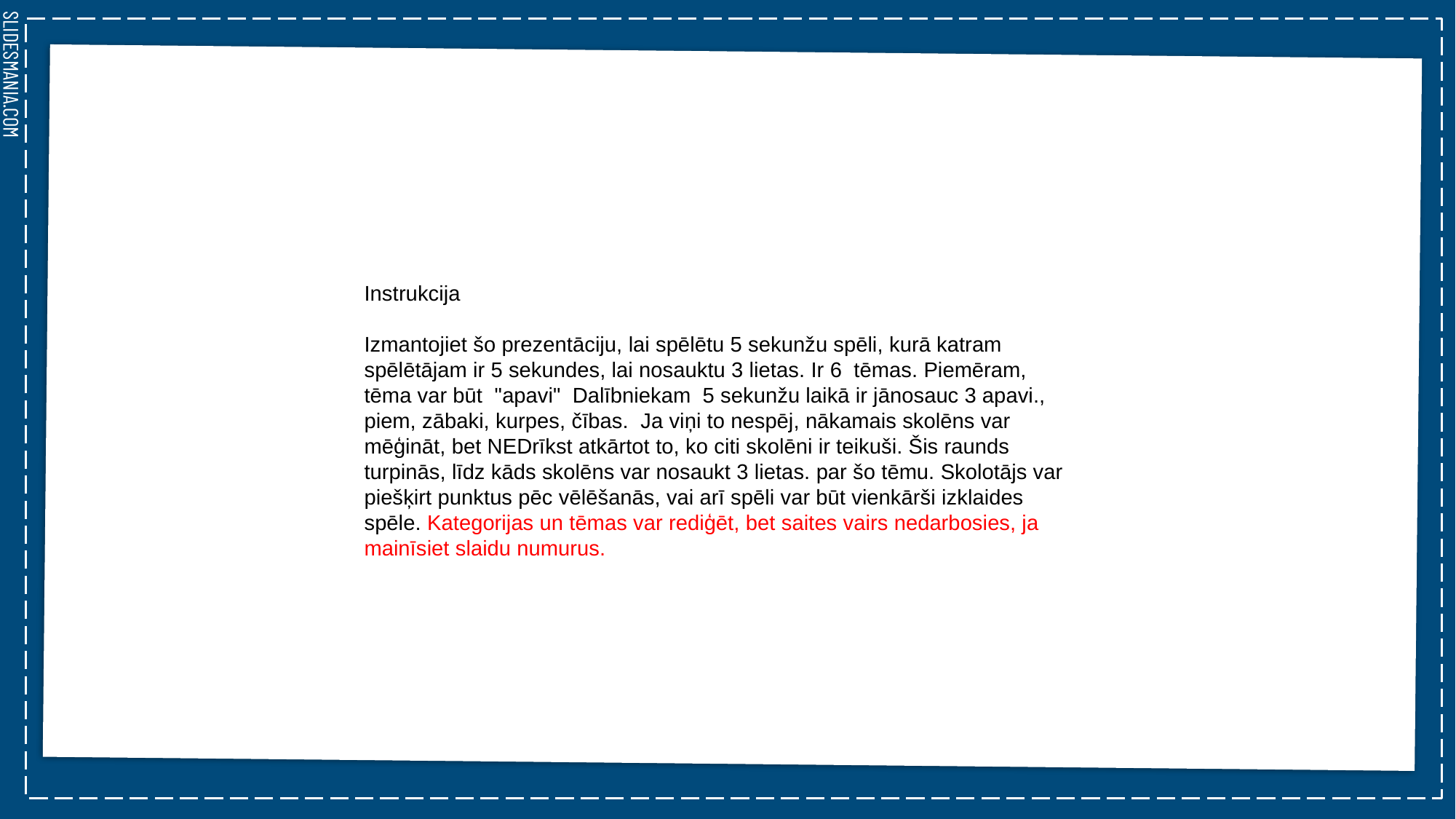

Instrukcija

Izmantojiet šo prezentāciju, lai spēlētu 5 sekunžu spēli, kurā katram spēlētājam ir 5 sekundes, lai nosauktu 3 lietas. Ir 6  tēmas. Piemēram, tēma var būt  "apavi"  Dalībniekam  5 sekunžu laikā ir jānosauc 3 apavi., piem, zābaki, kurpes, čības.  Ja viņi to nespēj, nākamais skolēns var mēģināt, bet NEDrīkst atkārtot to, ko citi skolēni ir teikuši. Šis raunds turpinās, līdz kāds skolēns var nosaukt 3 lietas. par šo tēmu. Skolotājs var piešķirt punktus pēc vēlēšanās, vai arī spēli var būt vienkārši izklaides spēle. Kategorijas un tēmas var rediģēt, bet saites vairs nedarbosies, ja mainīsiet slaidu numurus.